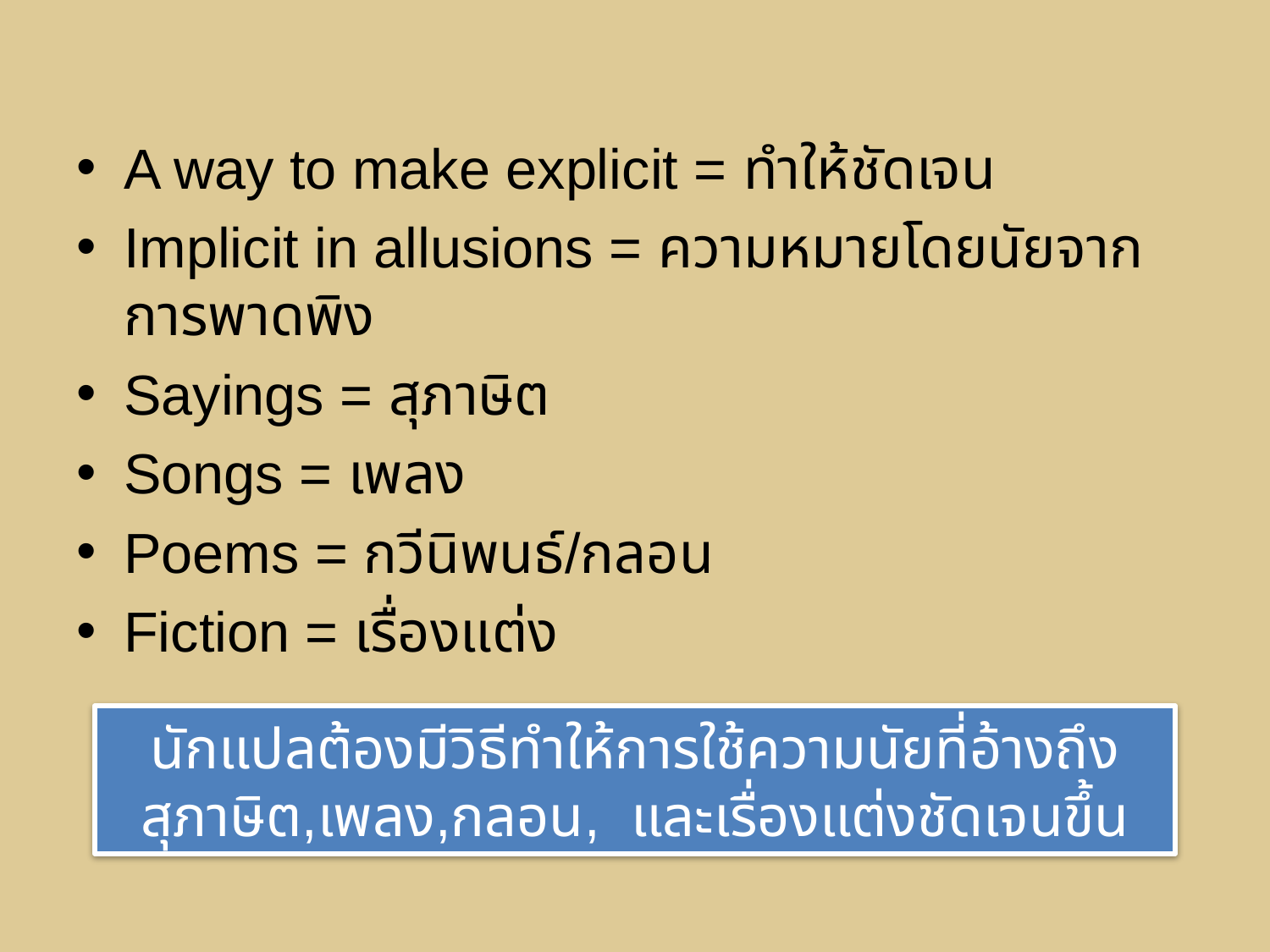

A way to make explicit = ทำให้ชัดเจน
Implicit in allusions = ความหมายโดยนัยจากการพาดพิง
Sayings = สุภาษิต
Songs = เพลง
Poems = กวีนิพนธ์/กลอน
Fiction = เรื่องแต่ง

นักแปลต้องมีวิธีทำให้การใช้ความนัยที่อ้างถึงสุภาษิต,เพลง,กลอน,  และเรื่องแต่งชัดเจนขึ้น